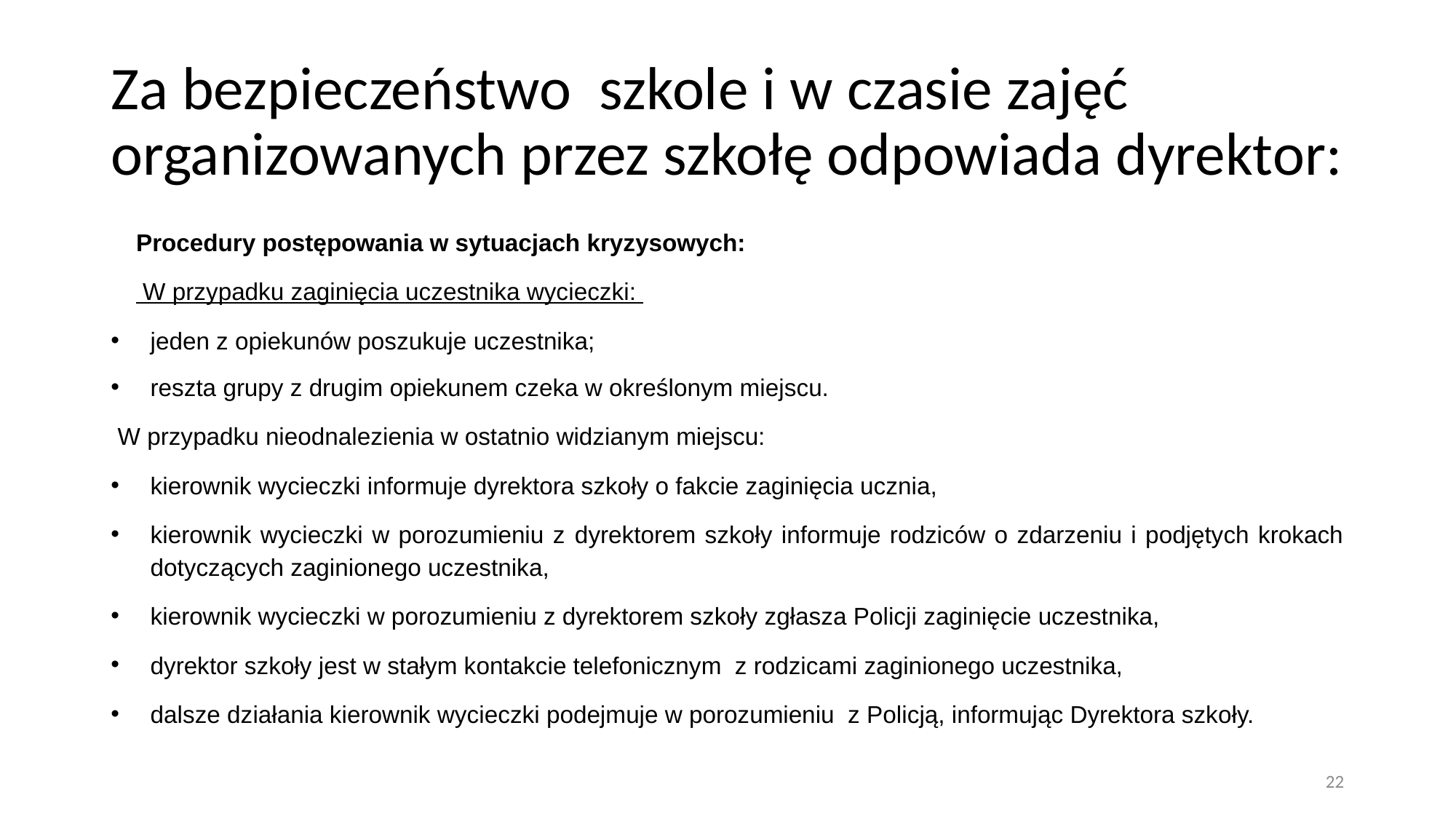

# Za bezpieczeństwo  szkole i w czasie zajęć organizowanych przez szkołę odpowiada dyrektor:
Procedury postępowania w sytuacjach kryzysowych:
 W przypadku zaginięcia uczestnika wycieczki:
jeden z opiekunów poszukuje uczestnika;
reszta grupy z drugim opiekunem czeka w określonym miejscu.
 W przypadku nieodnalezienia w ostatnio widzianym miejscu:
kierownik wycieczki informuje dyrektora szkoły o fakcie zaginięcia ucznia,
kierownik wycieczki w porozumieniu z dyrektorem szkoły informuje rodziców o zdarzeniu i podjętych krokach dotyczących zaginionego uczestnika,
kierownik wycieczki w porozumieniu z dyrektorem szkoły zgłasza Policji zaginięcie uczestnika,
dyrektor szkoły jest w stałym kontakcie telefonicznym  z rodzicami zaginionego uczestnika,
dalsze działania kierownik wycieczki podejmuje w porozumieniu  z Policją, informując Dyrektora szkoły.

22